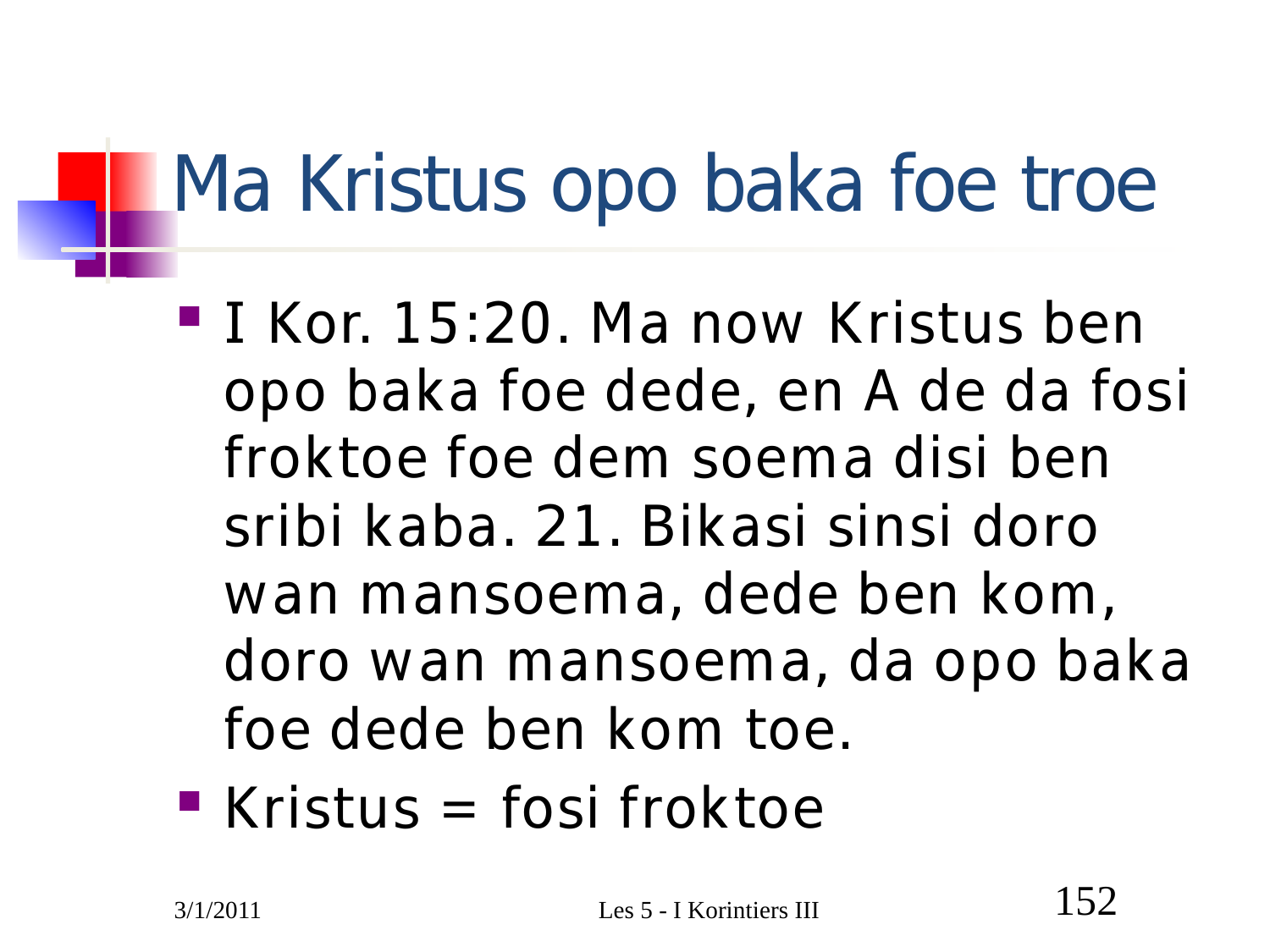

# Ma Kristus opo baka foe troe
I Kor. 15:20. Ma now Kristus ben opo baka foe dede, en A de da fosi froktoe foe dem soema disi ben sribi kaba. 21. Bikasi sinsi doro wan mansoema, dede ben kom, doro wan mansoema, da opo baka foe dede ben kom toe.
Kristus = fosi froktoe
3/1/2011
Les 5 - I Korintiers III
152